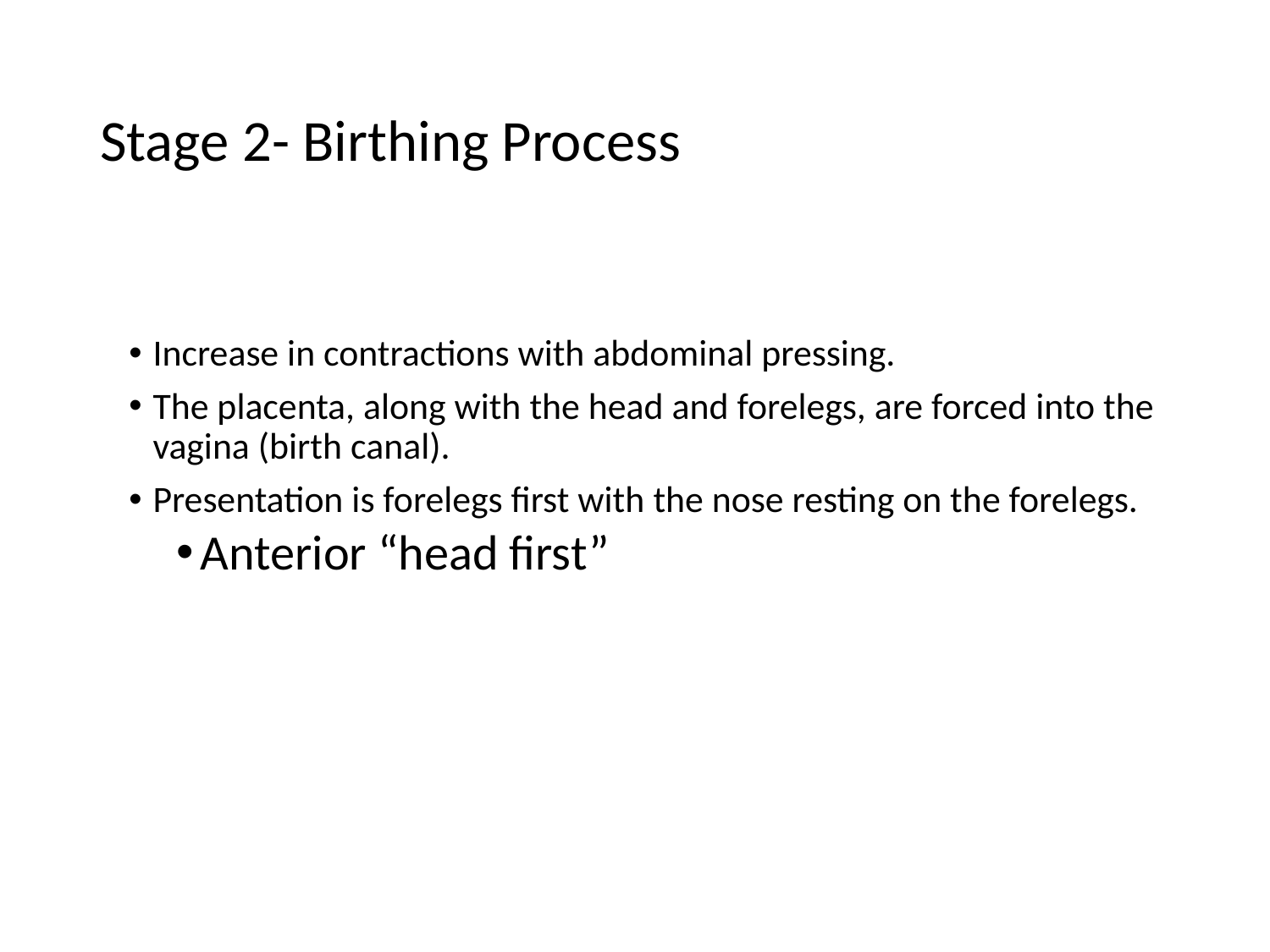

# Stage 2- Birthing Process
Increase in contractions with abdominal pressing.
The placenta, along with the head and forelegs, are forced into the vagina (birth canal).
Presentation is forelegs first with the nose resting on the forelegs.
Anterior “head first”